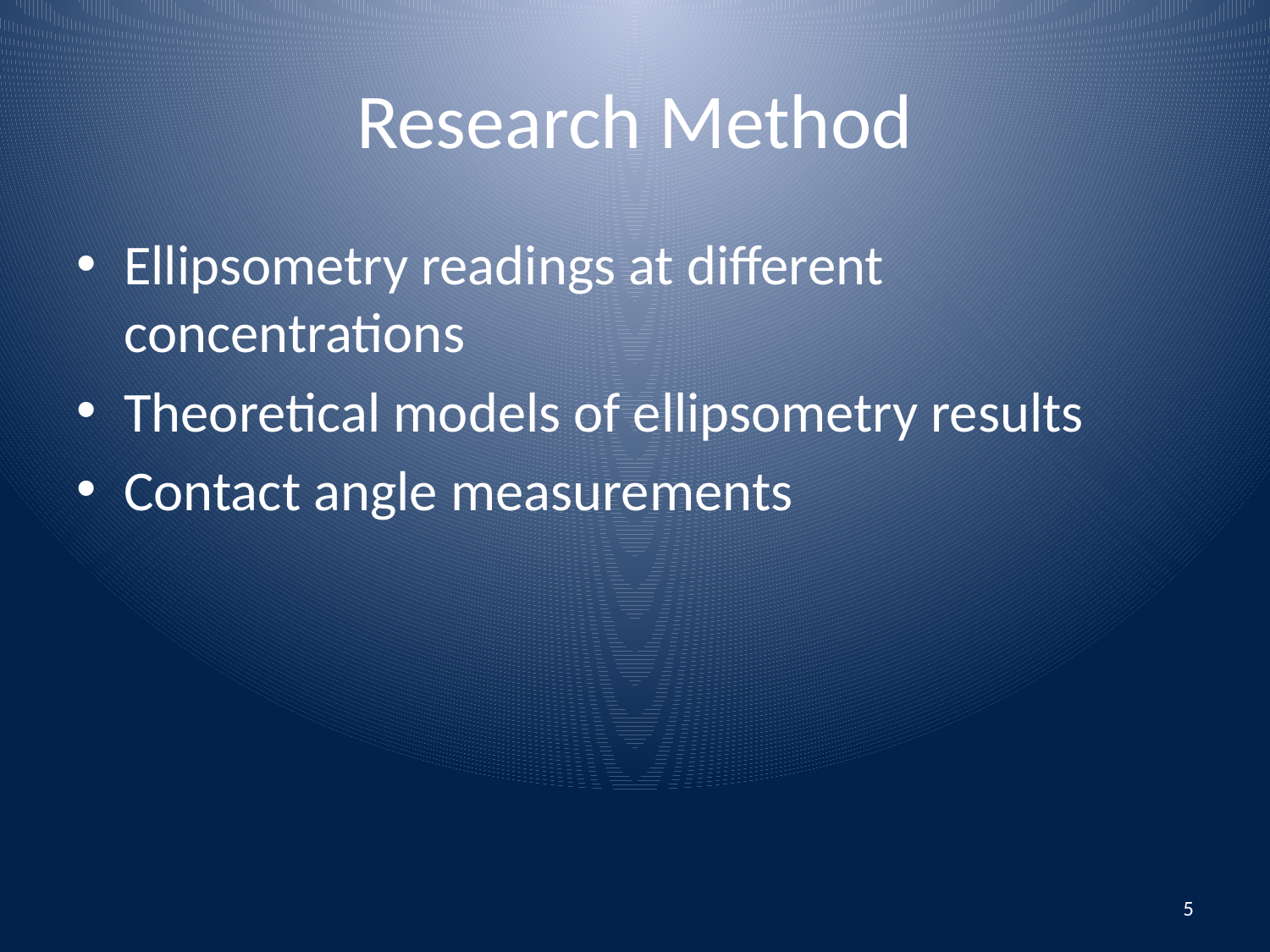

# Research Method
Ellipsometry readings at different concentrations
Theoretical models of ellipsometry results
Contact angle measurements
5